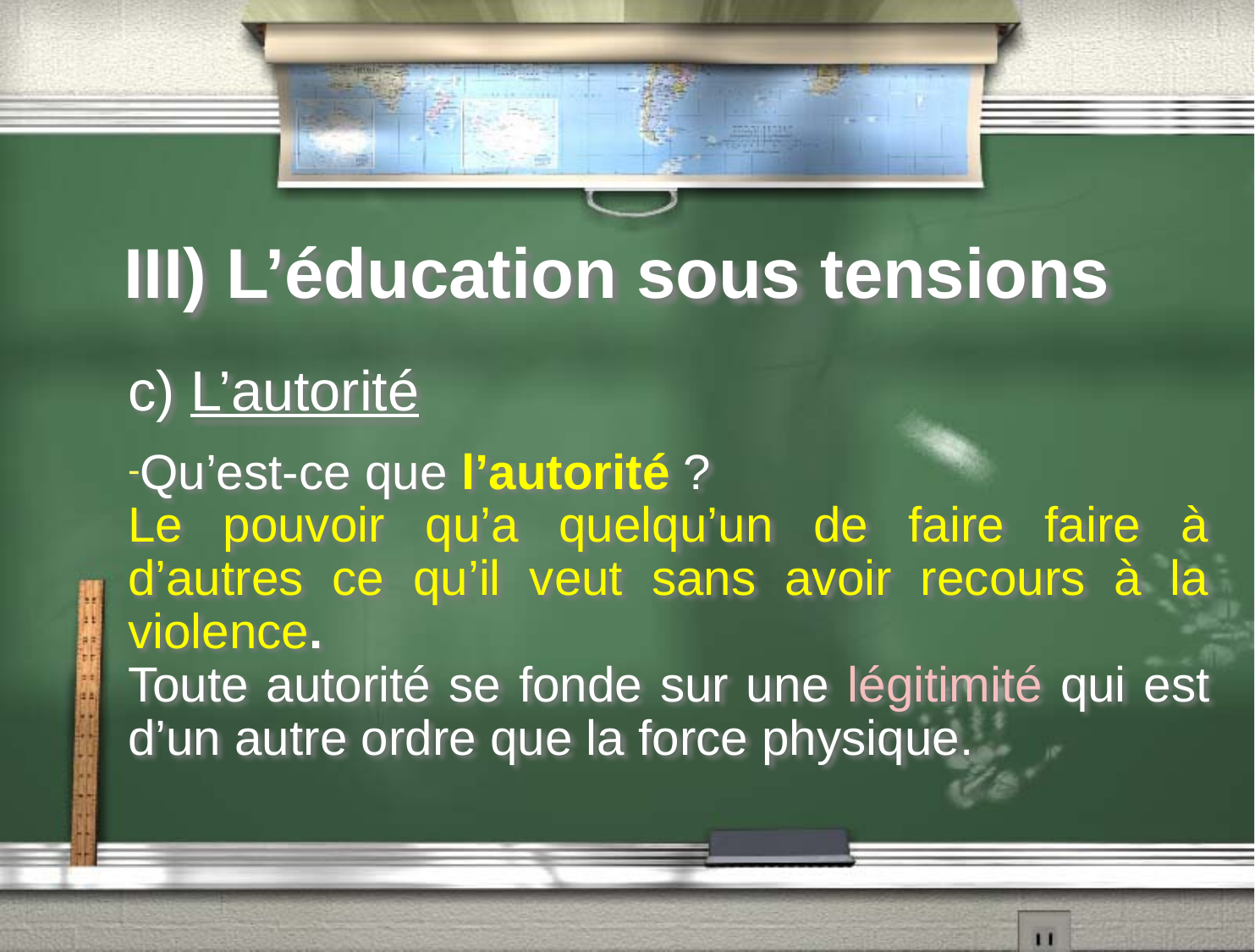

# III) L’éducation sous tensions
c) L’autorité
Qu’est-ce que l’autorité ?
Le pouvoir qu’a quelqu’un de faire faire à d’autres ce qu’il veut sans avoir recours à la violence.
Toute autorité se fonde sur une légitimité qui est d’un autre ordre que la force physique.